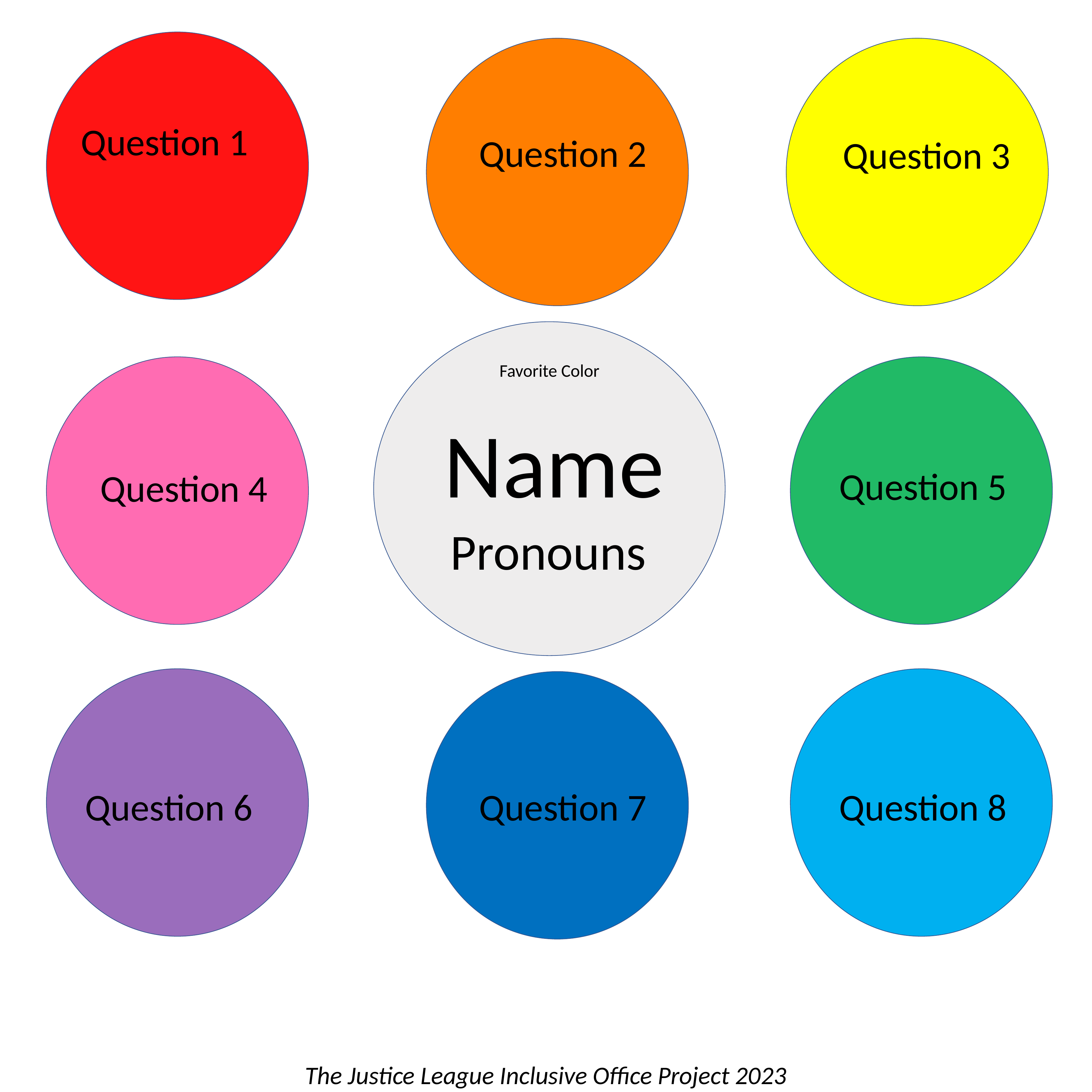

Question 1
Question 2
Question 3

Favorite Color

Name
Question 5
Question 4
Pronouns

Question 6
Question 7
Question 8
The Justice League Inclusive Office Project 2023